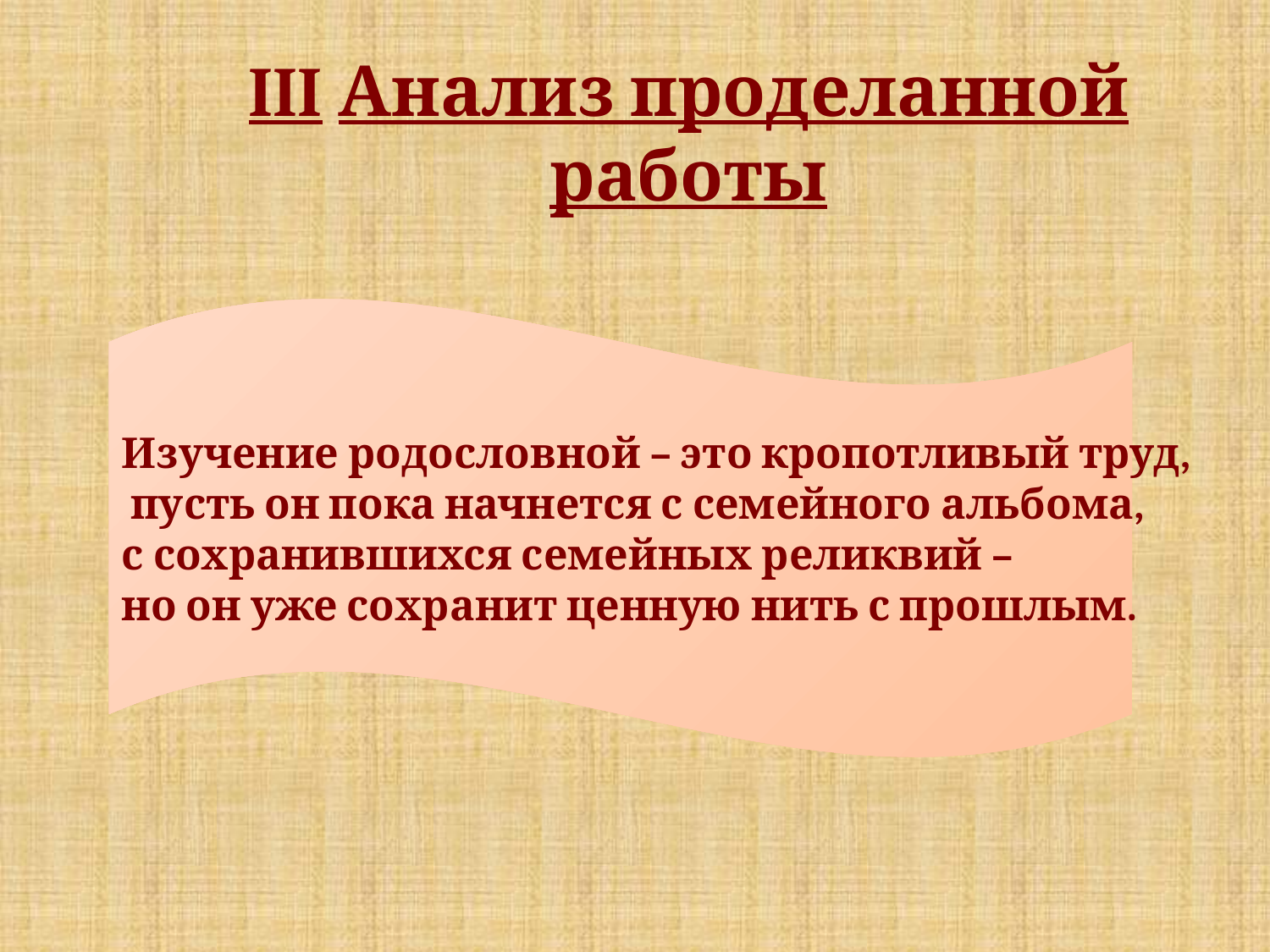

# III Анализ проделанной работы
Изучение родословной – это кропотливый труд,
 пусть он пока начнется с семейного альбома,
с сохранившихся семейных реликвий –
но он уже сохранит ценную нить с прошлым.